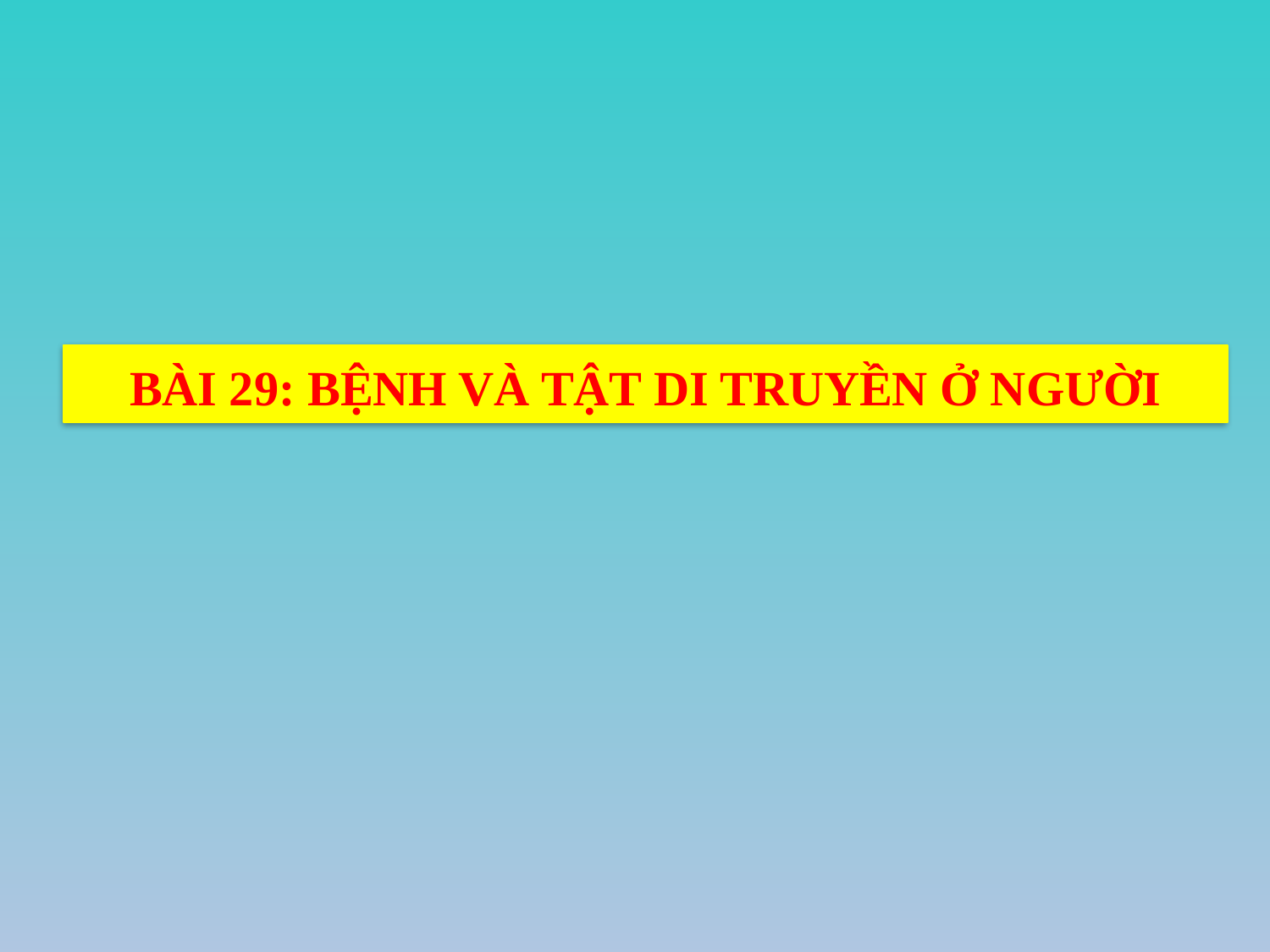

BÀI 29: BỆNH VÀ TẬT DI TRUYỀN Ở NGƯỜI